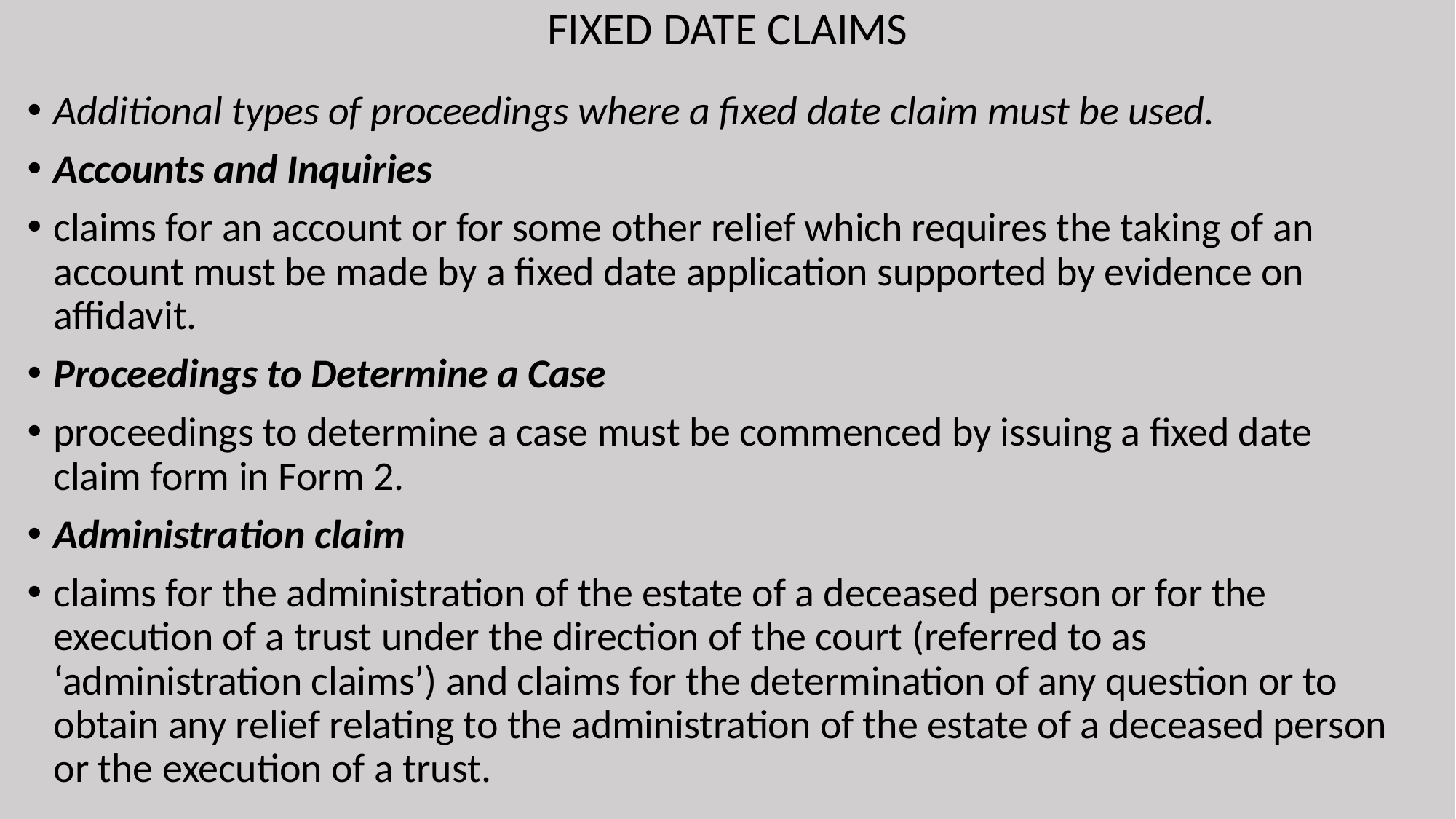

# FIXED DATE CLAIMS
Additional types of proceedings where a fixed date claim must be used.
Accounts and Inquiries
claims for an account or for some other relief which requires the taking of an account must be made by a fixed date application supported by evidence on affidavit.
Proceedings to Determine a Case
proceedings to determine a case must be commenced by issuing a fixed date claim form in Form 2.
Administration claim
claims for the administration of the estate of a deceased person or for the execution of a trust under the direction of the court (referred to as ‘administration claims’) and claims for the determination of any question or to obtain any relief relating to the administration of the estate of a deceased person or the execution of a trust.